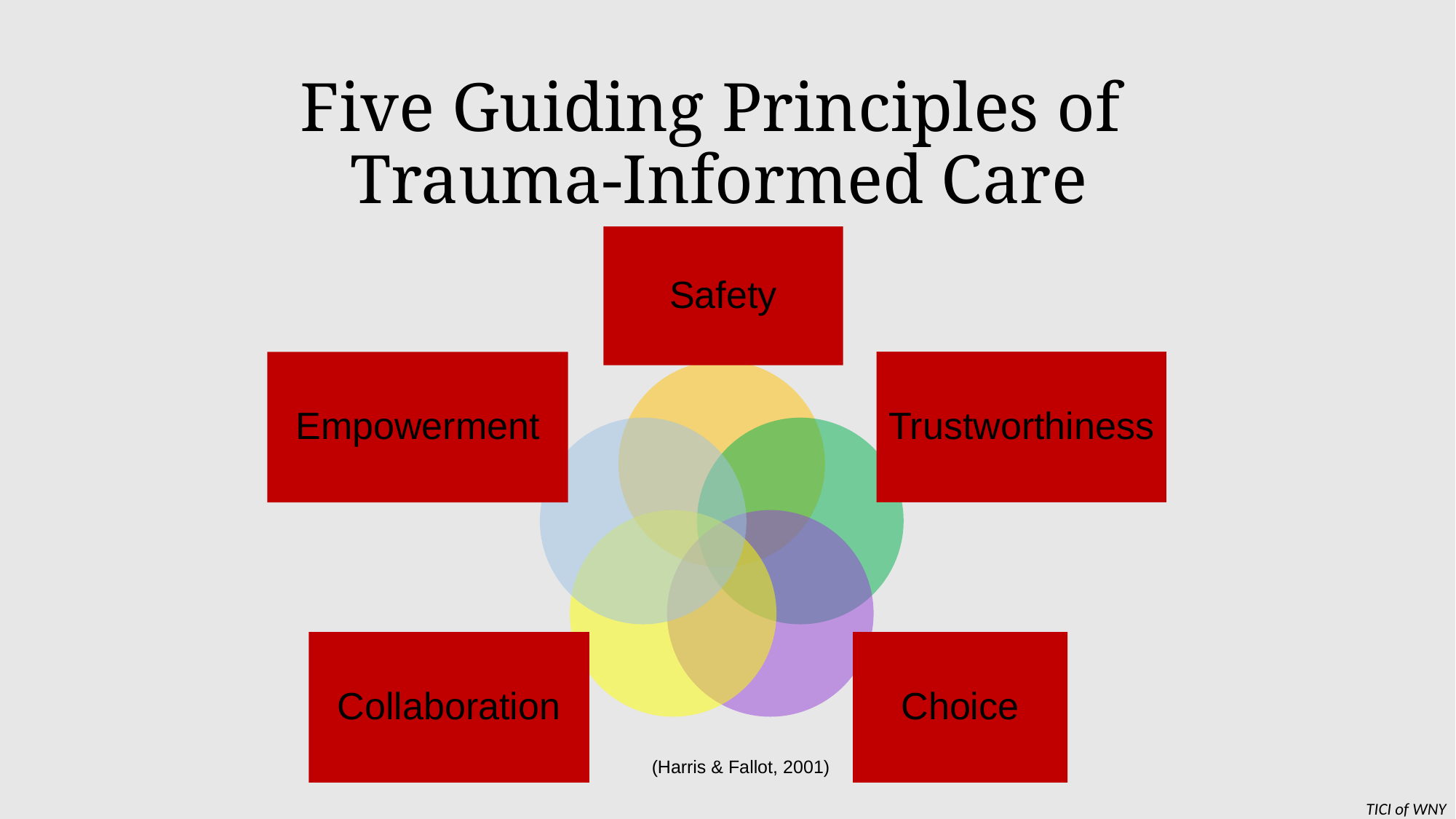

# Five Guiding Principles of Trauma-Informed Care
Safety
Trustworthiness
Choice
Collaboration
Empowerment
(Harris & Fallot, 2001)
TICI of WNY